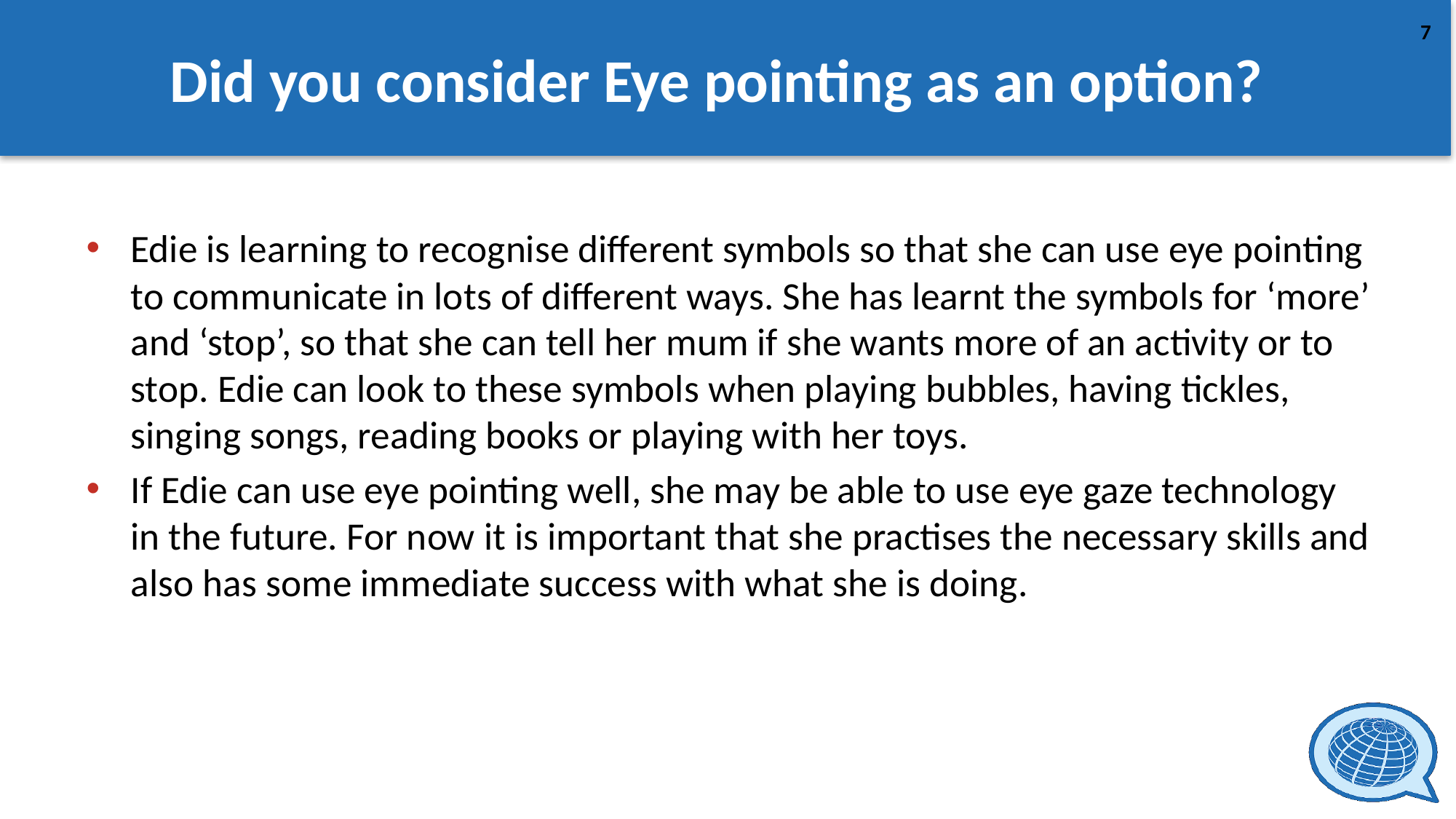

# Did you consider Eye pointing as an option?
Edie is learning to recognise different symbols so that she can use eye pointing to communicate in lots of different ways. She has learnt the symbols for ‘more’ and ‘stop’, so that she can tell her mum if she wants more of an activity or to stop. Edie can look to these symbols when playing bubbles, having tickles, singing songs, reading books or playing with her toys.
If Edie can use eye pointing well, she may be able to use eye gaze technology in the future. For now it is important that she practises the necessary skills and also has some immediate success with what she is doing.